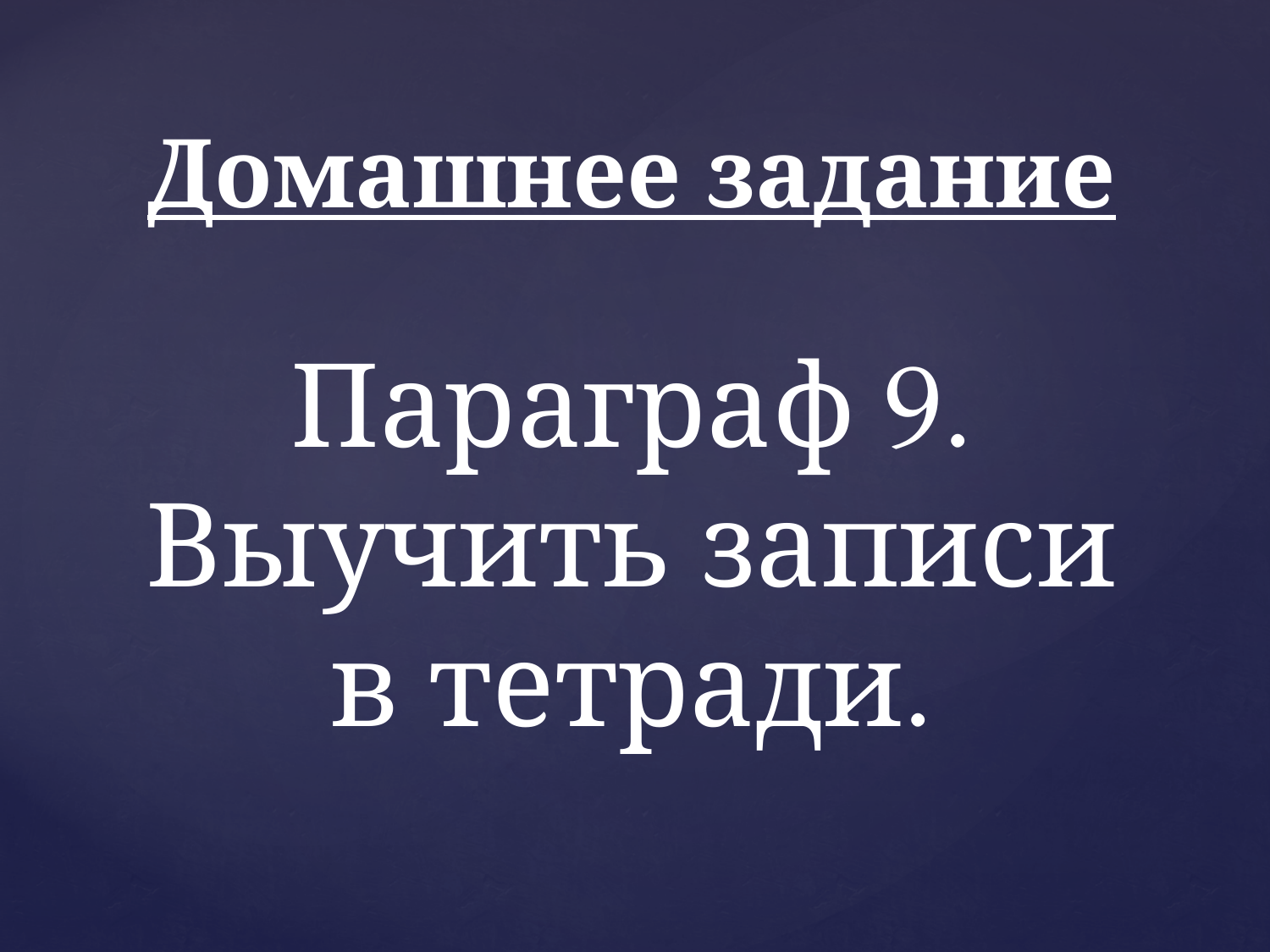

# Домашнее задание Параграф 9. Выучить записи в тетради.